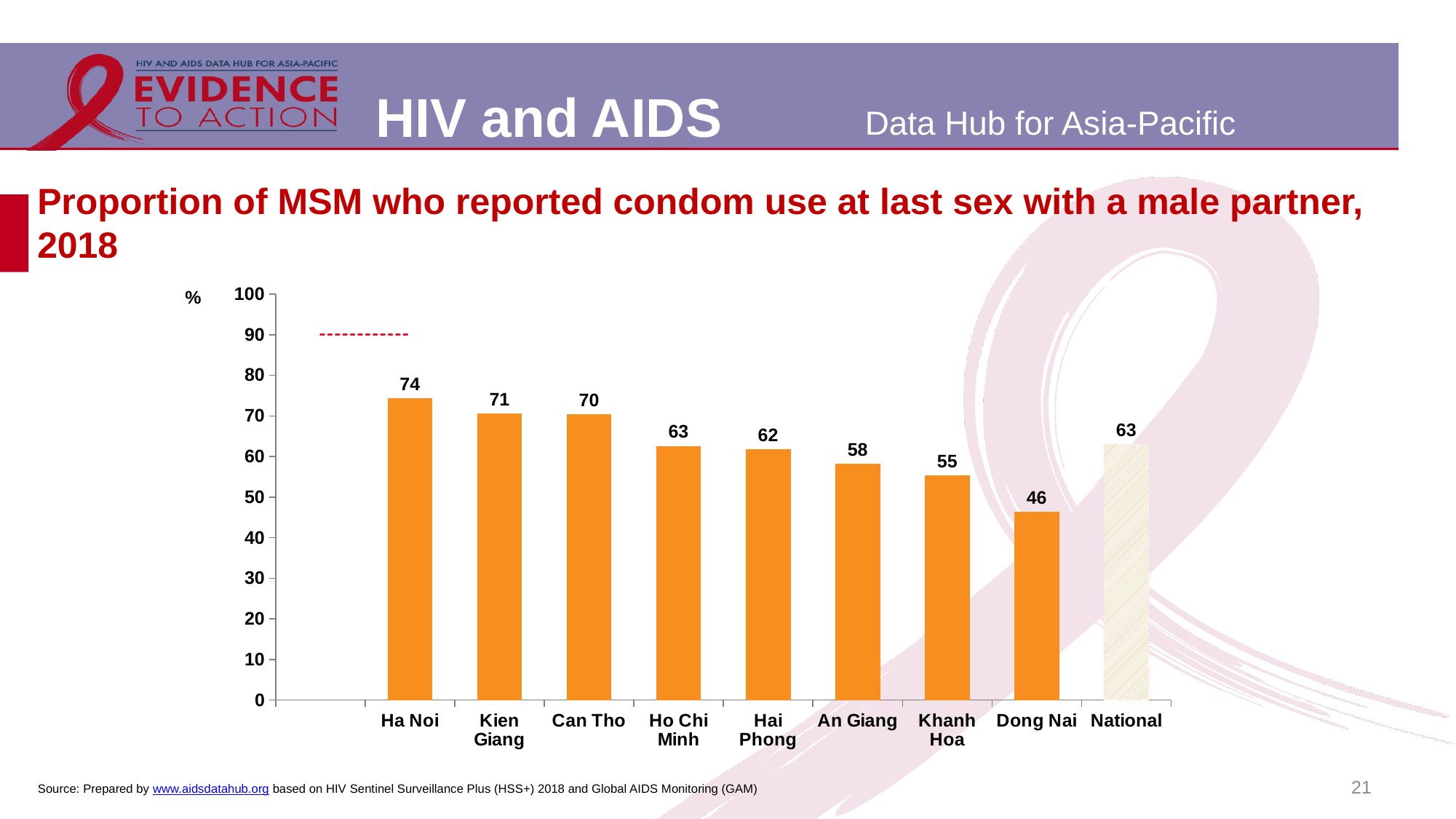

# Proportion of MSM who reported condom use at last sex with a male partner, 2018

[unsupported chart]

21
Source: Prepared by www.aidsdatahub.org based on HIV Sentinel Surveillance Plus (HSS+) 2018 and Global AIDS Monitoring (GAM)